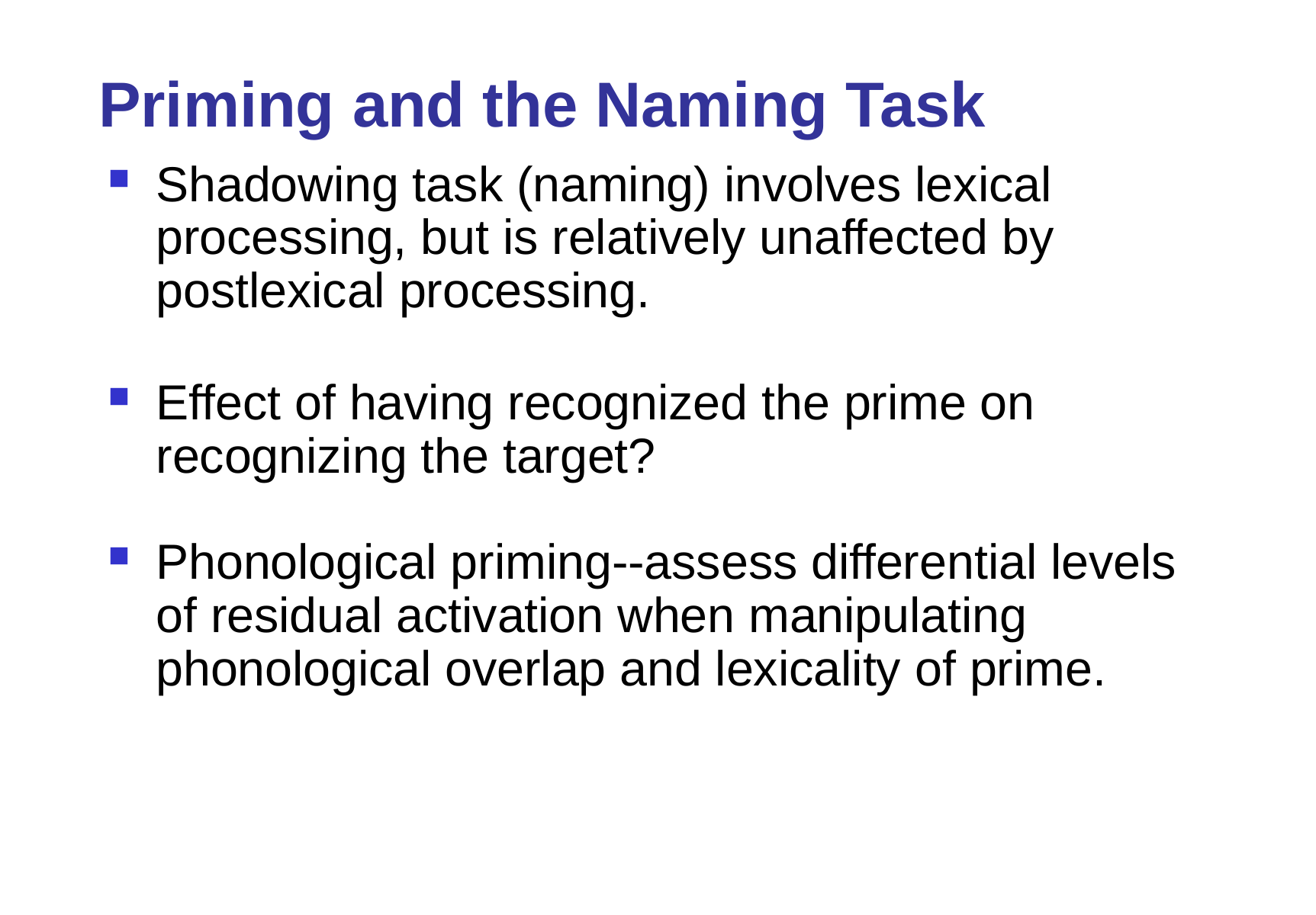

# Priming and the Naming Task
Shadowing task (naming) involves lexical processing, but is relatively unaffected by postlexical processing.
Effect of having recognized the prime on recognizing the target?
Phonological priming--assess differential levels of residual activation when manipulating phonological overlap and lexicality of prime.